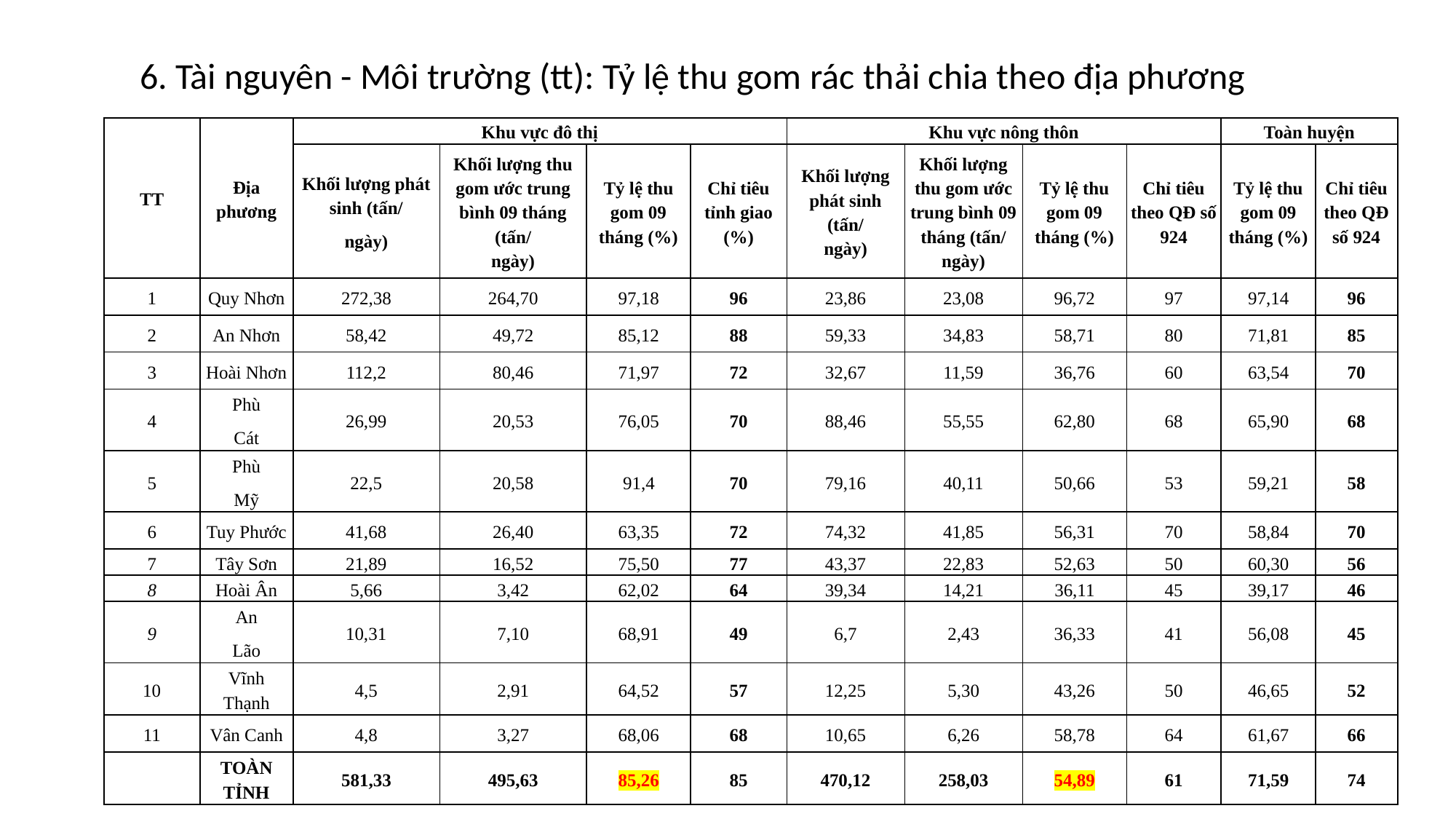

6. Tài nguyên - Môi trường (tt): Tỷ lệ thu gom rác thải chia theo địa phương
| TT | Địa phương | Khu vực đô thị |  |  |  | Khu vực nông thôn |  |  |  | Toàn huyện |  |
| --- | --- | --- | --- | --- | --- | --- | --- | --- | --- | --- | --- |
|  |  | Khối lượng phát sinh (tấn/ ngày) | Khối lượng thu gom ước trung bình 09 tháng (tấn/ ngày) | Tỷ lệ thu gom 09 tháng (%) | Chỉ tiêu tỉnh giao (%) | Khối lượng phát sinh (tấn/ ngày) | Khối lượng thu gom ước trung bình 09 tháng (tấn/ ngày) | Tỷ lệ thu gom 09 tháng (%) | Chỉ tiêu theo QĐ số 924 | Tỷ lệ thu gom 09 tháng (%) | Chỉ tiêu theo QĐ số 924 |
| 1 | Quy Nhơn | 272,38 | 264,70 | 97,18 | 96 | 23,86 | 23,08 | 96,72 | 97 | 97,14 | 96 |
| 2 | An Nhơn | 58,42 | 49,72 | 85,12 | 88 | 59,33 | 34,83 | 58,71 | 80 | 71,81 | 85 |
| 3 | Hoài Nhơn | 112,2 | 80,46 | 71,97 | 72 | 32,67 | 11,59 | 36,76 | 60 | 63,54 | 70 |
| 4 | Phù Cát | 26,99 | 20,53 | 76,05 | 70 | 88,46 | 55,55 | 62,80 | 68 | 65,90 | 68 |
| 5 | Phù Mỹ | 22,5 | 20,58 | 91,4 | 70 | 79,16 | 40,11 | 50,66 | 53 | 59,21 | 58 |
| 6 | Tuy Phước | 41,68 | 26,40 | 63,35 | 72 | 74,32 | 41,85 | 56,31 | 70 | 58,84 | 70 |
| 7 | Tây Sơn | 21,89 | 16,52 | 75,50 | 77 | 43,37 | 22,83 | 52,63 | 50 | 60,30 | 56 |
| 8 | Hoài Ân | 5,66 | 3,42 | 62,02 | 64 | 39,34 | 14,21 | 36,11 | 45 | 39,17 | 46 |
| 9 | An Lão | 10,31 | 7,10 | 68,91 | 49 | 6,7 | 2,43 | 36,33 | 41 | 56,08 | 45 |
| 10 | Vĩnh Thạnh | 4,5 | 2,91 | 64,52 | 57 | 12,25 | 5,30 | 43,26 | 50 | 46,65 | 52 |
| 11 | Vân Canh | 4,8 | 3,27 | 68,06 | 68 | 10,65 | 6,26 | 58,78 | 64 | 61,67 | 66 |
|  | TOÀN TỈNH | 581,33 | 495,63 | 85,26 | 85 | 470,12 | 258,03 | 54,89 | 61 | 71,59 | 74 |